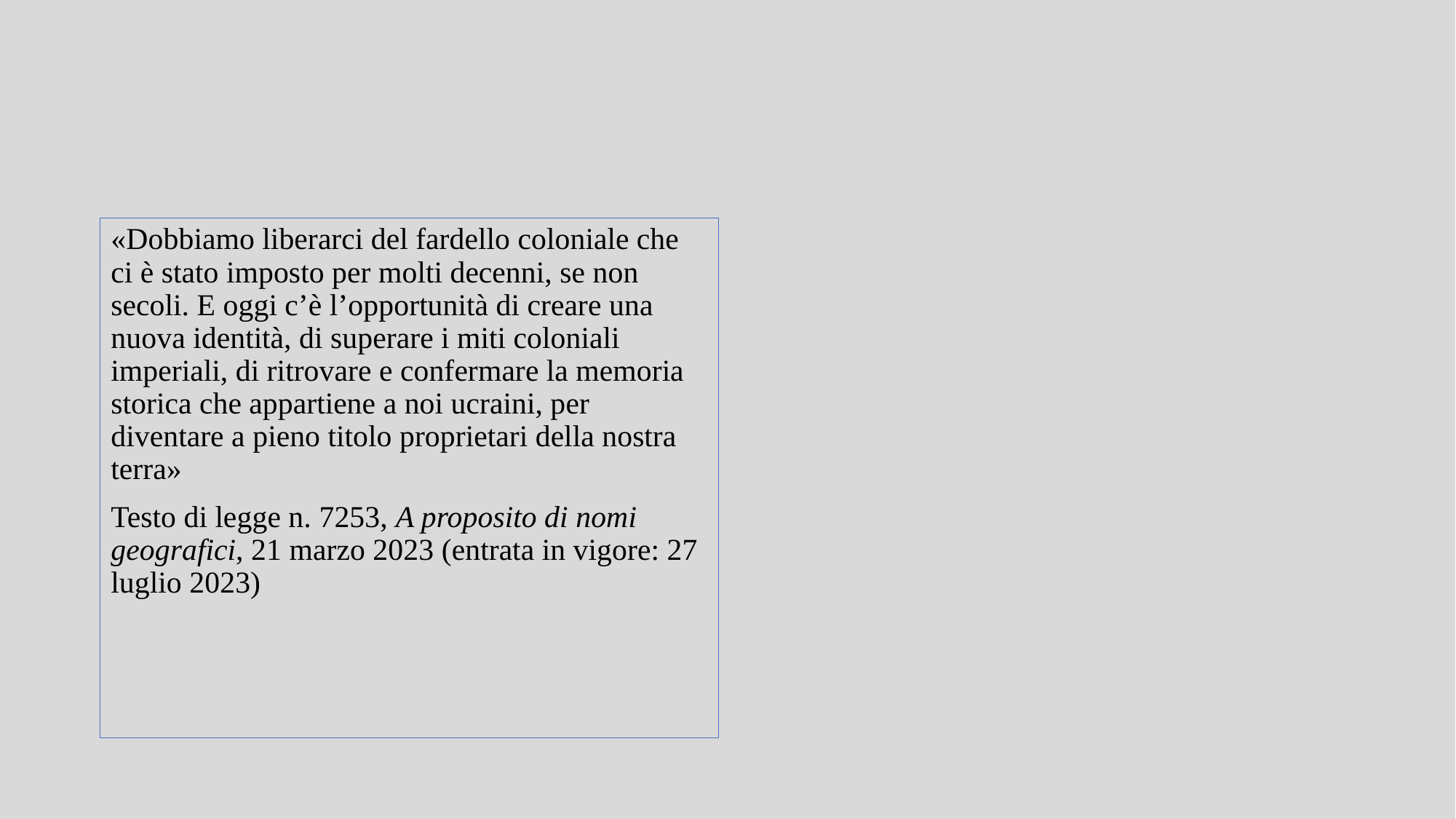

«Dobbiamo liberarci del fardello coloniale che ci è stato imposto per molti decenni, se non secoli. E oggi c’è l’opportunità di creare una nuova identità, di superare i miti coloniali imperiali, di ritrovare e confermare la memoria storica che appartiene a noi ucraini, per diventare a pieno titolo proprietari della nostra terra»
Testo di legge n. 7253, A proposito di nomi geografici, 21 marzo 2023 (entrata in vigore: 27 luglio 2023)